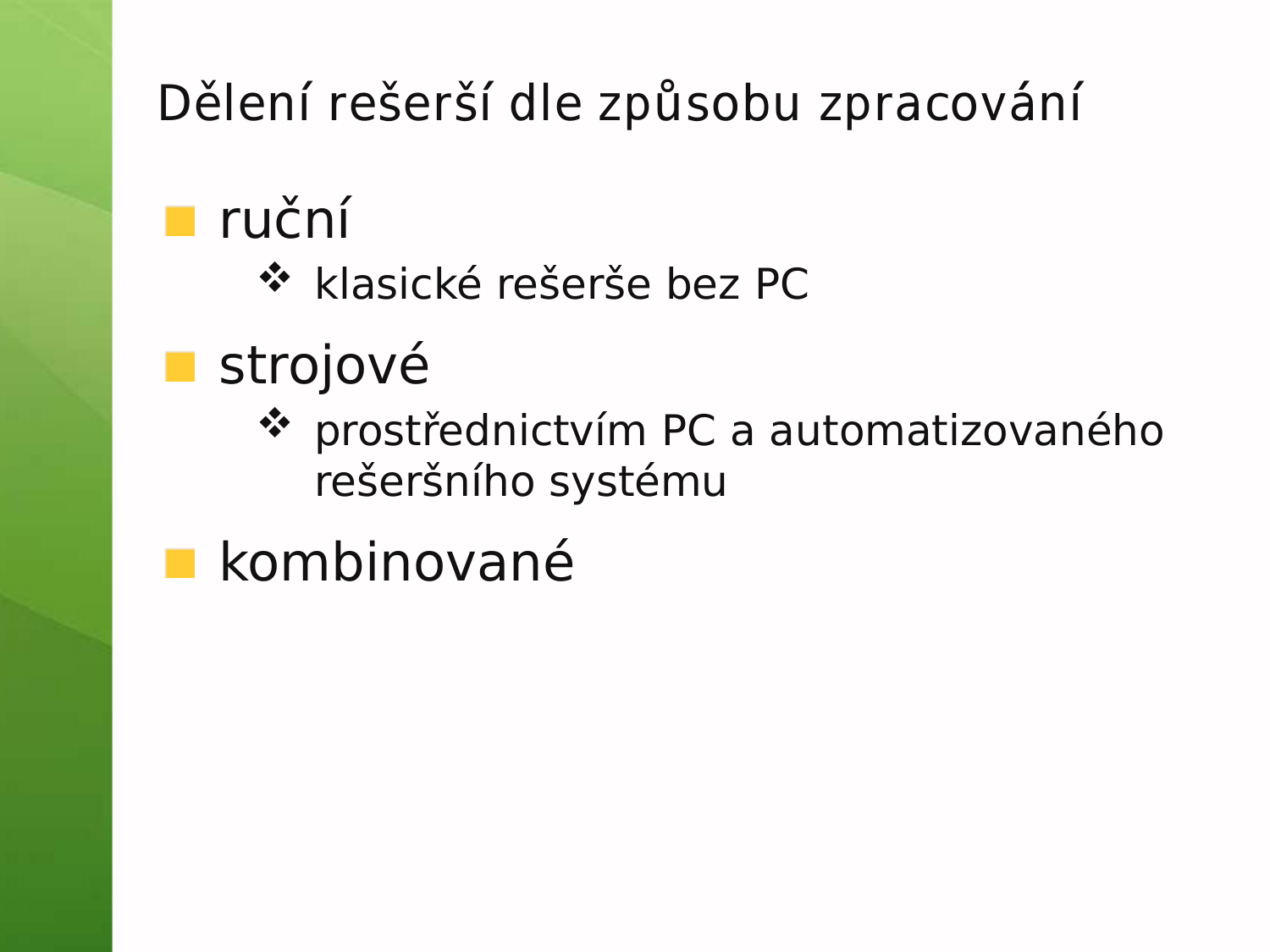

# Dělení rešerší dle způsobu zpracování
ruční
klasické rešerše bez PC
strojové
prostřednictvím PC a automatizovaného rešeršního systému
kombinované